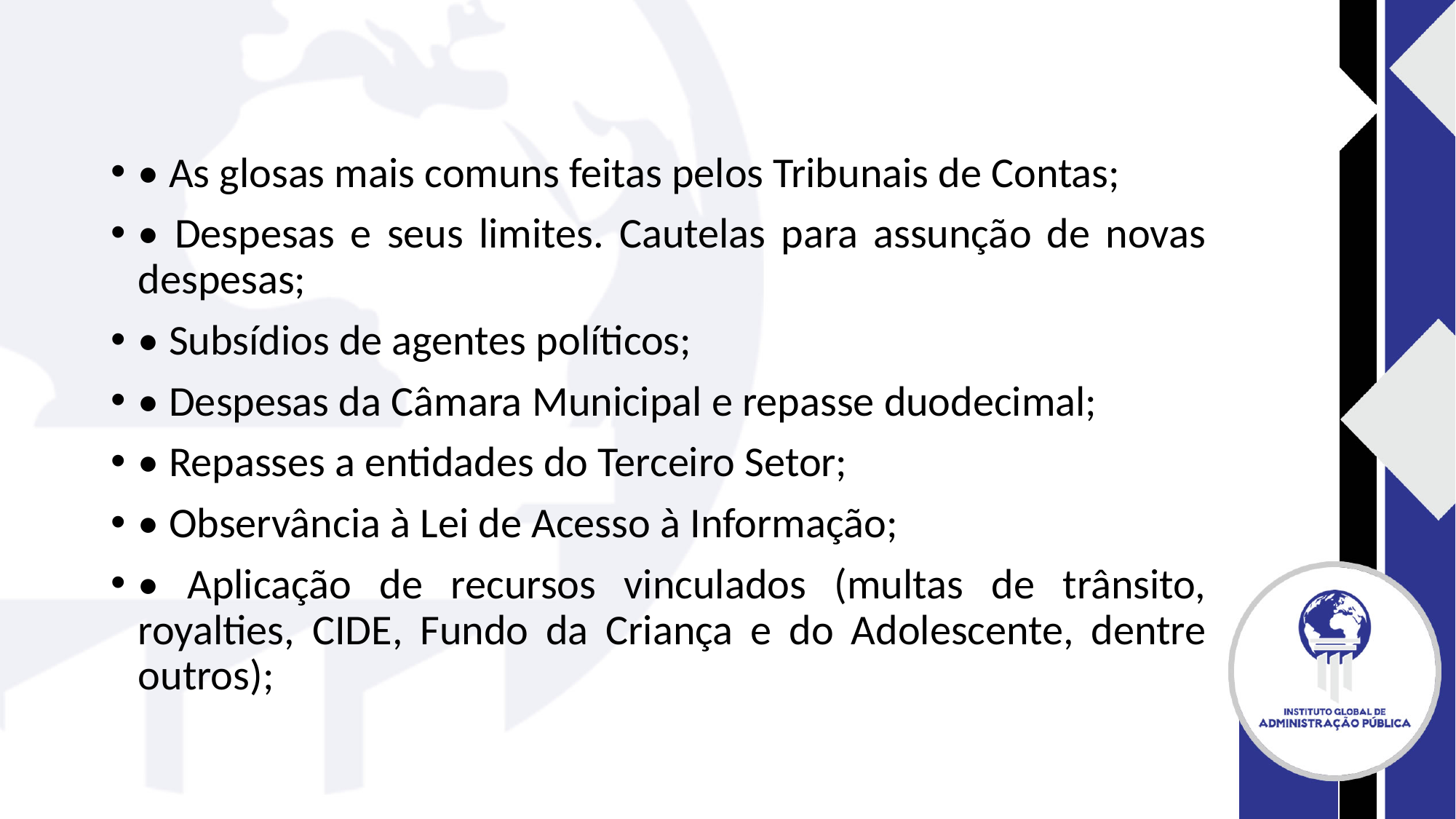

#
• As glosas mais comuns feitas pelos Tribunais de Contas;
• Despesas e seus limites. Cautelas para assunção de novas despesas;
• Subsídios de agentes políticos;
• Despesas da Câmara Municipal e repasse duodecimal;
• Repasses a entidades do Terceiro Setor;
• Observância à Lei de Acesso à Informação;
• Aplicação de recursos vinculados (multas de trânsito, royalties, CIDE, Fundo da Criança e do Adolescente, dentre outros);